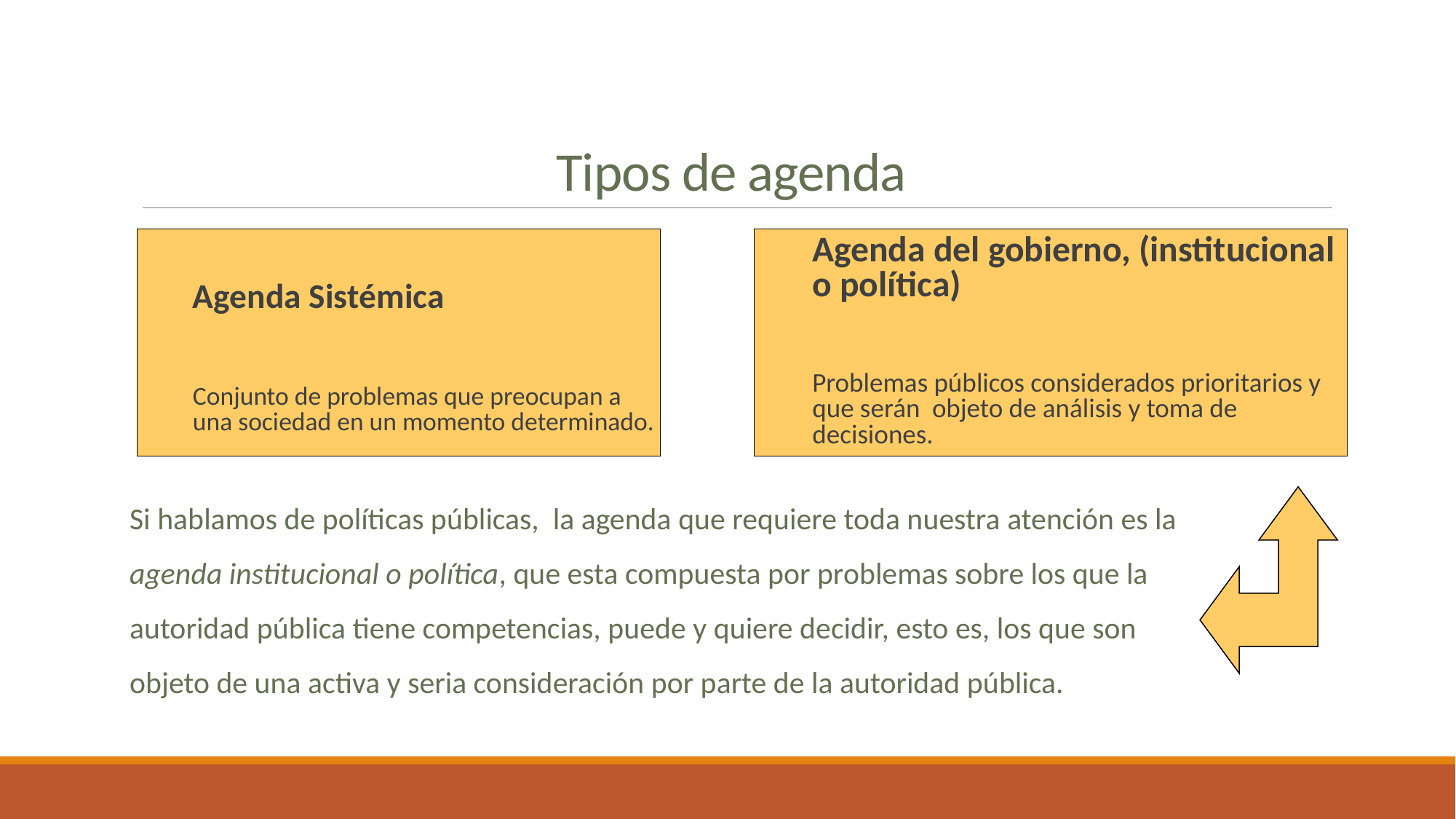

# Tipos de agenda

	Agenda Sistémica

	Conjunto de problemas que preocupan a una sociedad en un momento determinado.

	Agenda del gobierno, (institucional o política)

	Problemas públicos considerados prioritarios y que serán  objeto de análisis y toma de decisiones.
Si hablamos de políticas públicas,  la agenda que requiere toda nuestra atención es la agenda institucional o política, que esta compuesta por problemas sobre los que la autoridad pública tiene competencias, puede y quiere decidir, esto es, los que son objeto de una activa y seria consideración por parte de la autoridad pública.